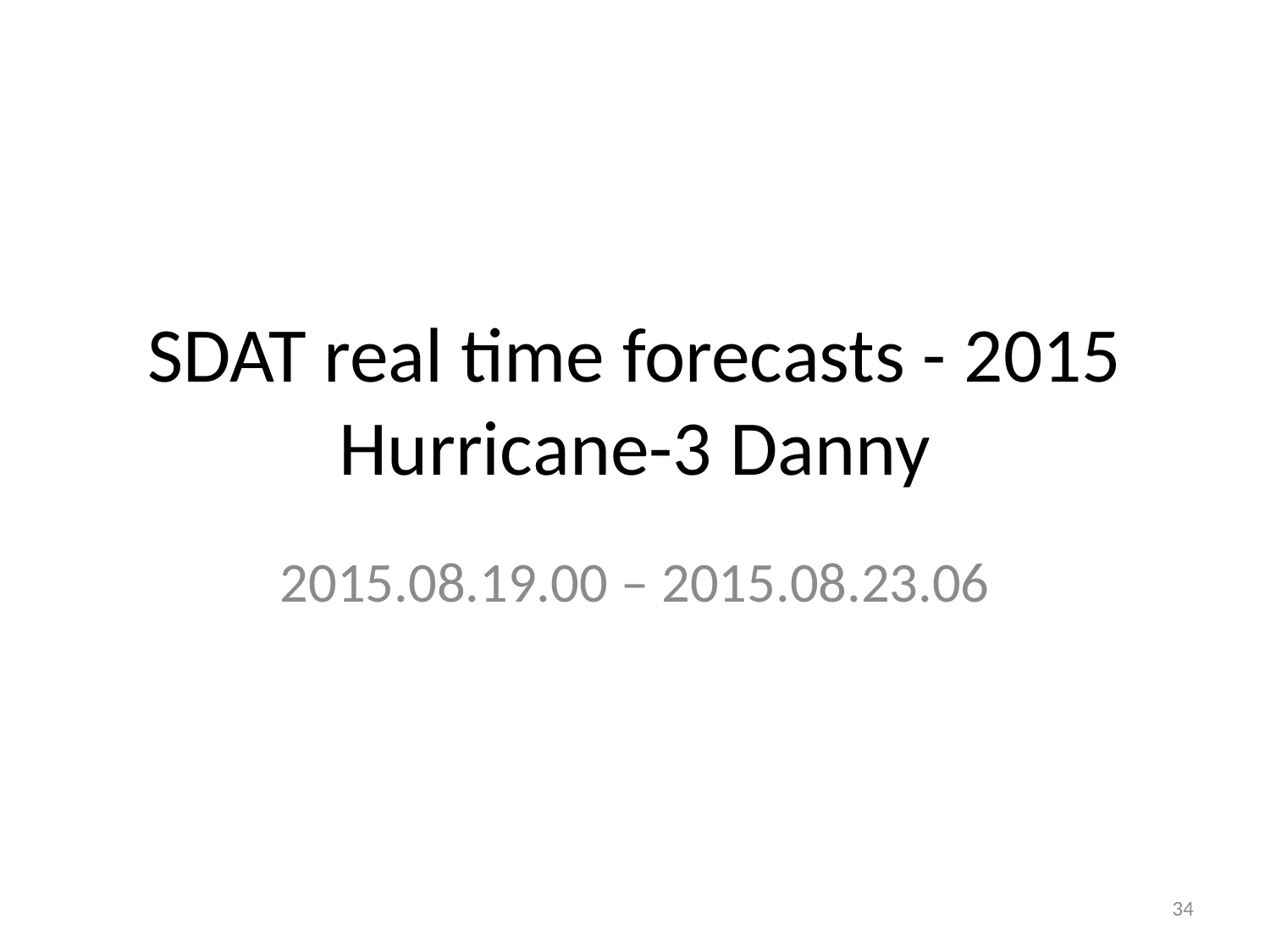

# SDAT real time forecasts - 2015 Hurricane-3 Danny
2015.08.19.00 – 2015.08.23.06
34